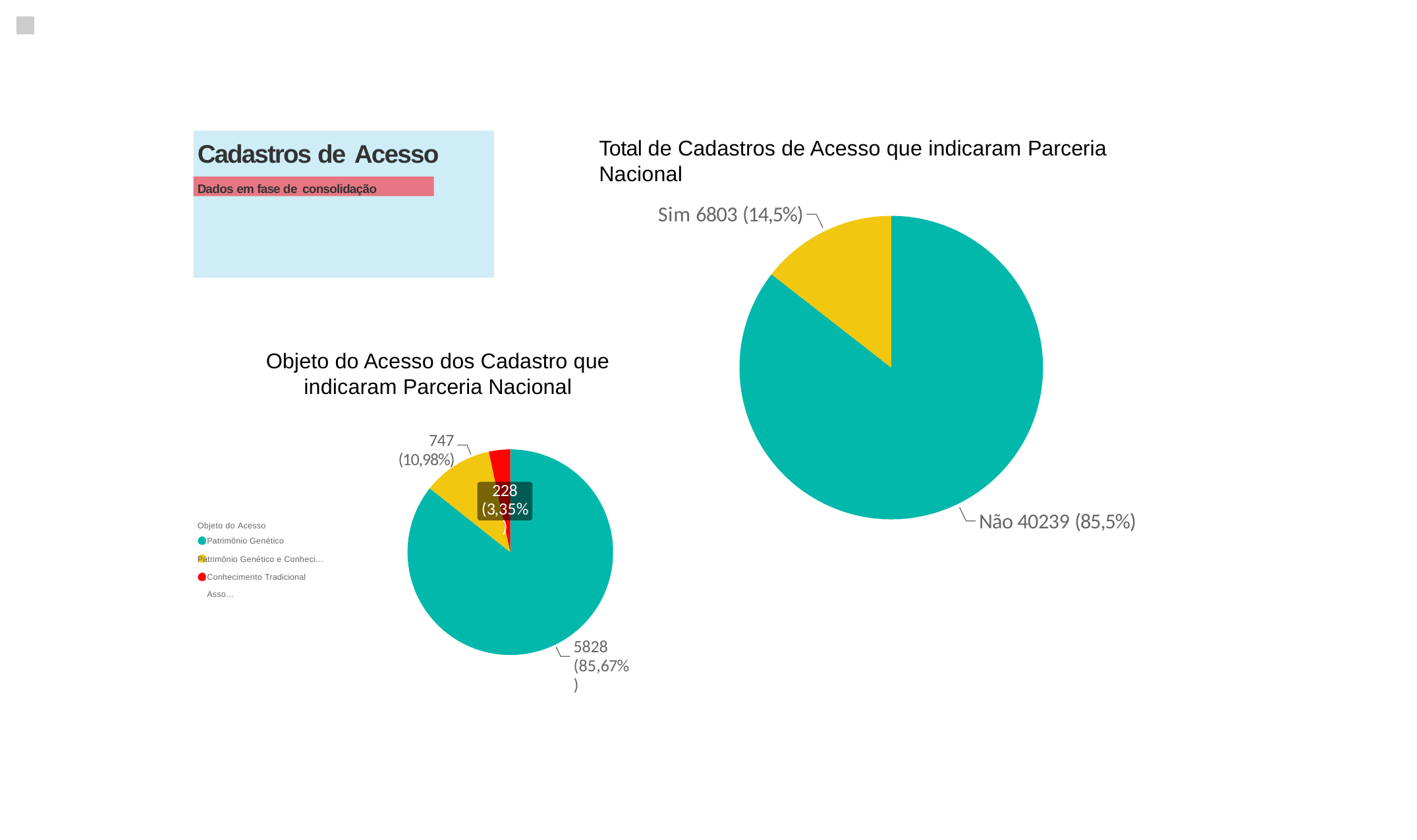

# Cadastros de Acesso
Total de Cadastros de Acesso que indicaram Parceria Nacional
Dados em fase de consolidação
Sim 6803 (14,5%)

Objeto do Acesso dos Cadastro que indicaram Parceria Nacional

747
(10,98%)

228
(3,35%)

Não 40239 (85,5%)

Objeto do Acesso  Patrimônio Genético
Patrimônio Genético e Conheci…  Conhecimento Tradicional Asso…

5828
(85,67%)